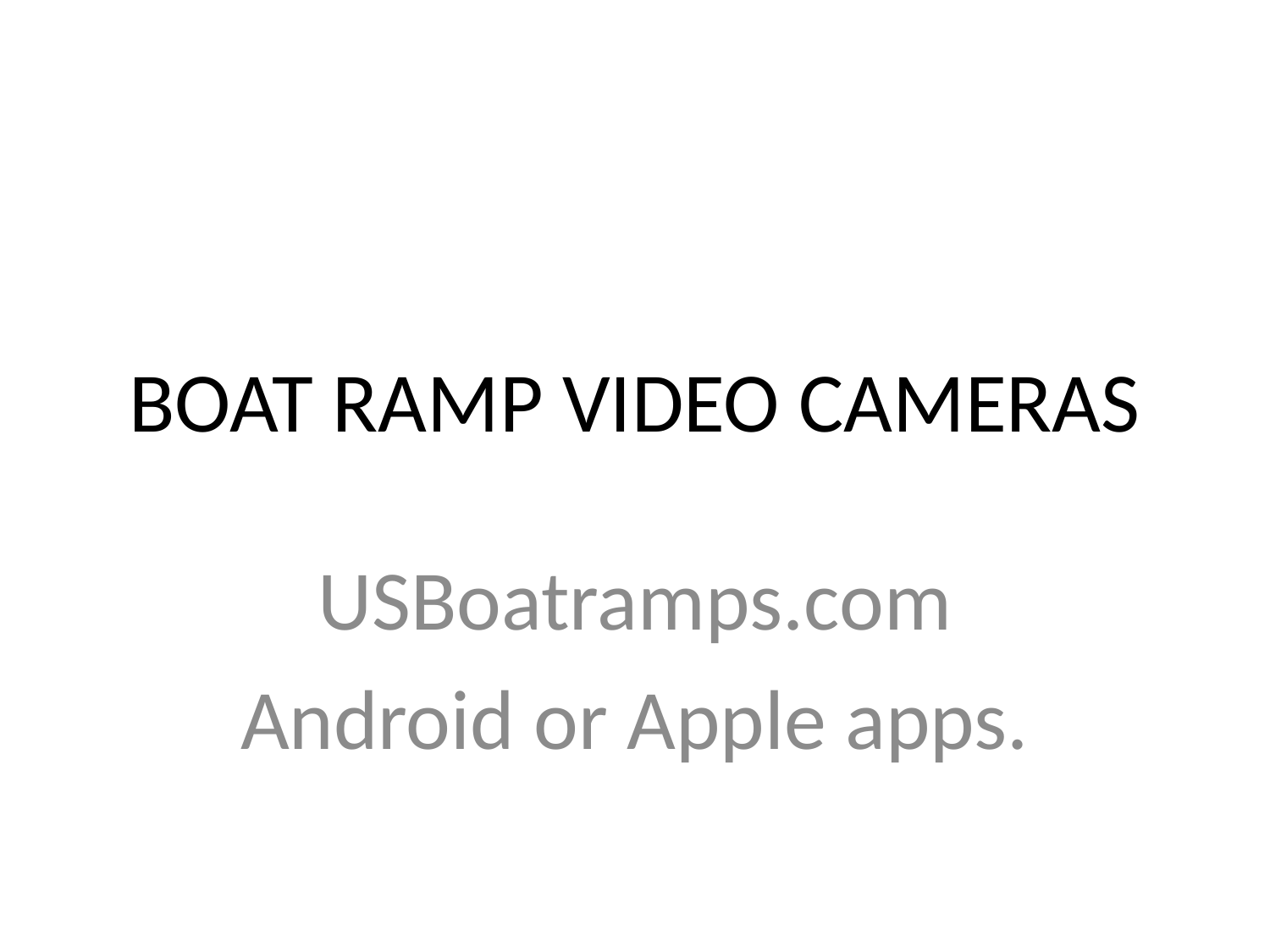

# BOAT RAMP VIDEO CAMERAS
USBoatramps.com
Android or Apple apps.